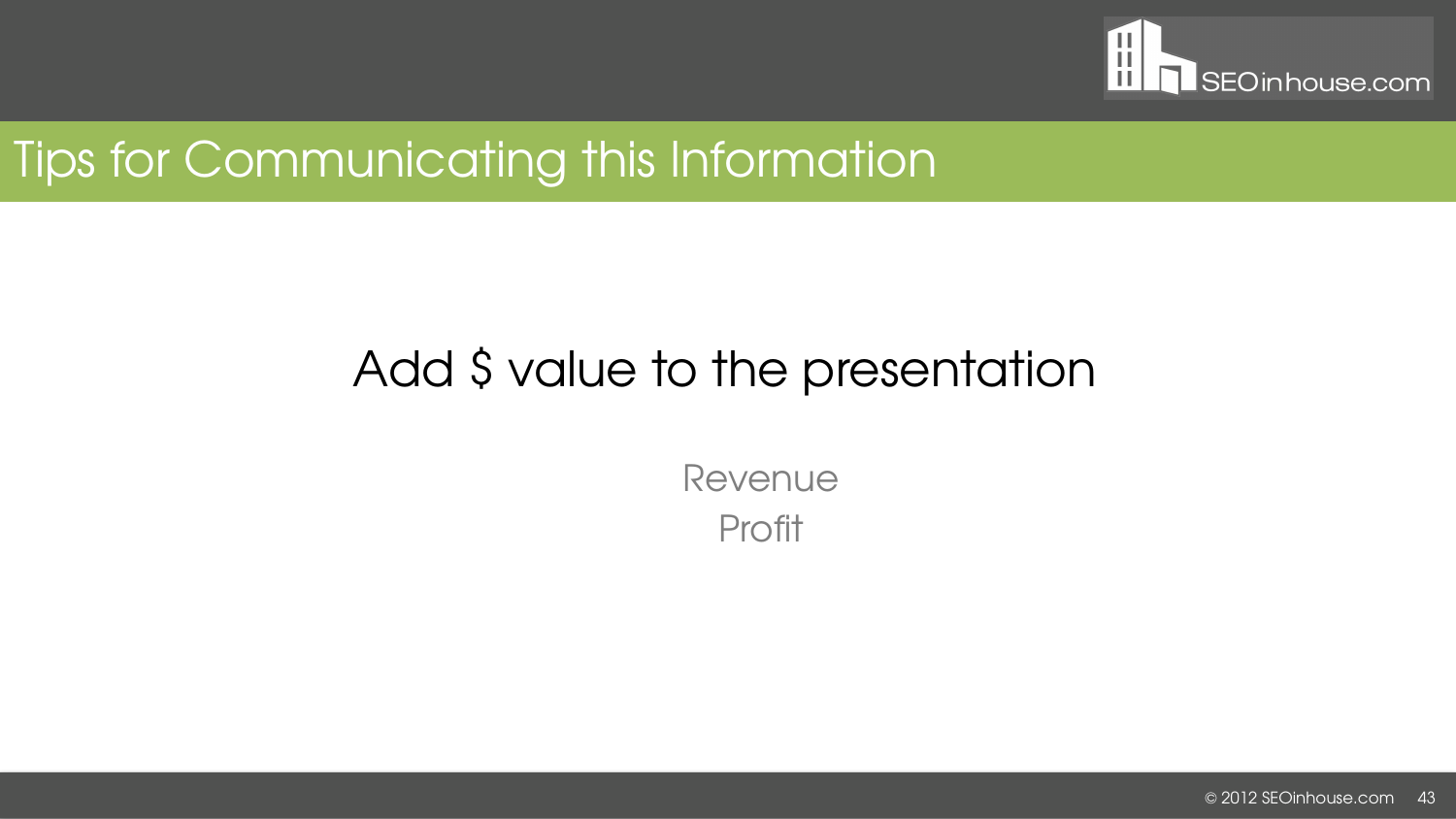

# Tips for Communicating this Information
Add $ value to the presentation

Revenue
Profit